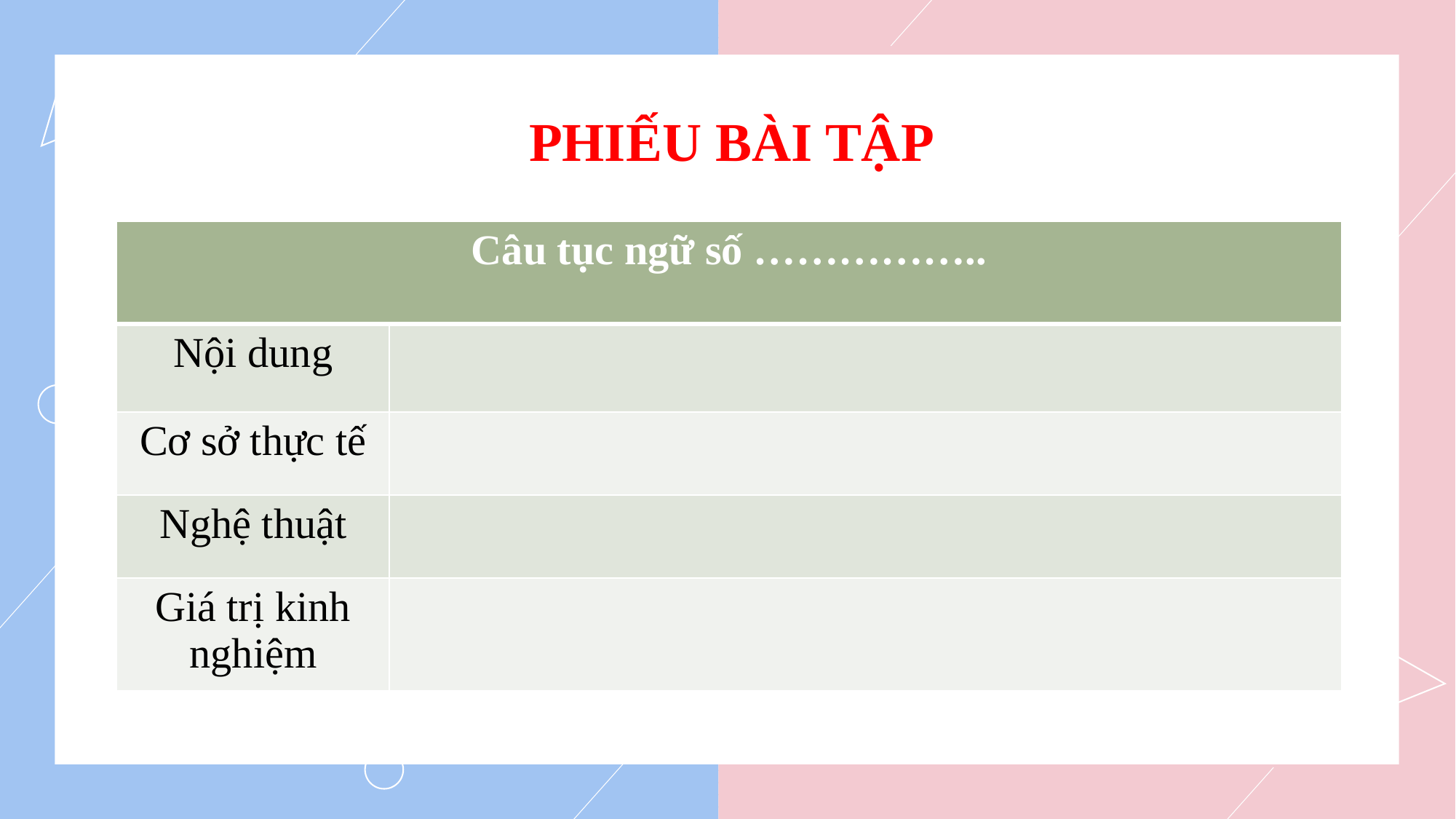

PHIẾU BÀI TẬP
| Câu tục ngữ số …………….. |  |
| --- | --- |
| Nội dung |  |
| Cơ sở thực tế |  |
| Nghệ thuật |  |
| Giá trị kinh nghiệm |  |